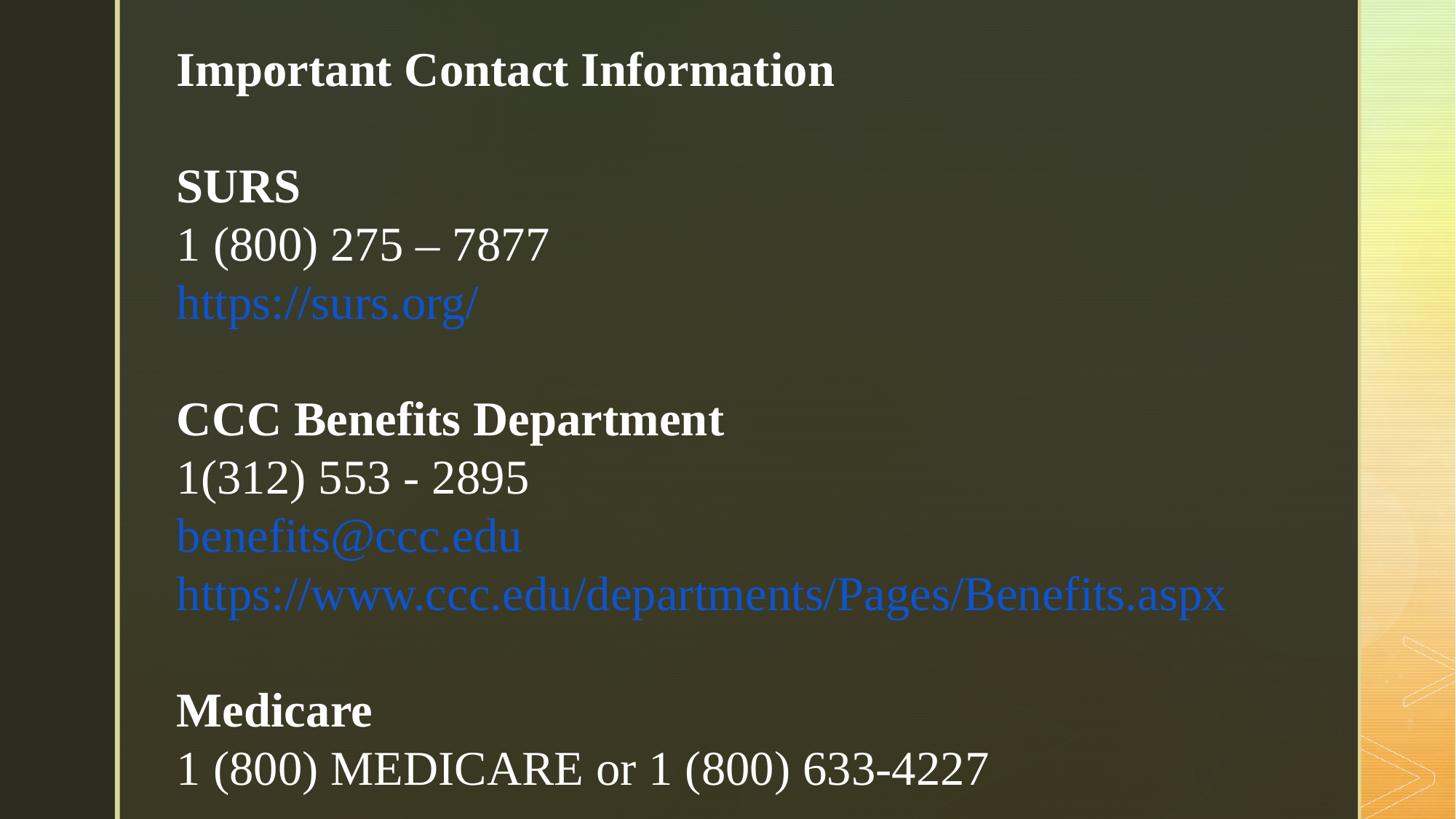

Important Contact Information

SURS
1 (800) 275 – 7877
https://surs.org/

CCC Benefits Department
1(312) 553 - 2895
benefits@ccc.edu https://www.ccc.edu/departments/Pages/Benefits.aspx

Medicare
1 (800) MEDICARE or 1 (800) 633-4227

.